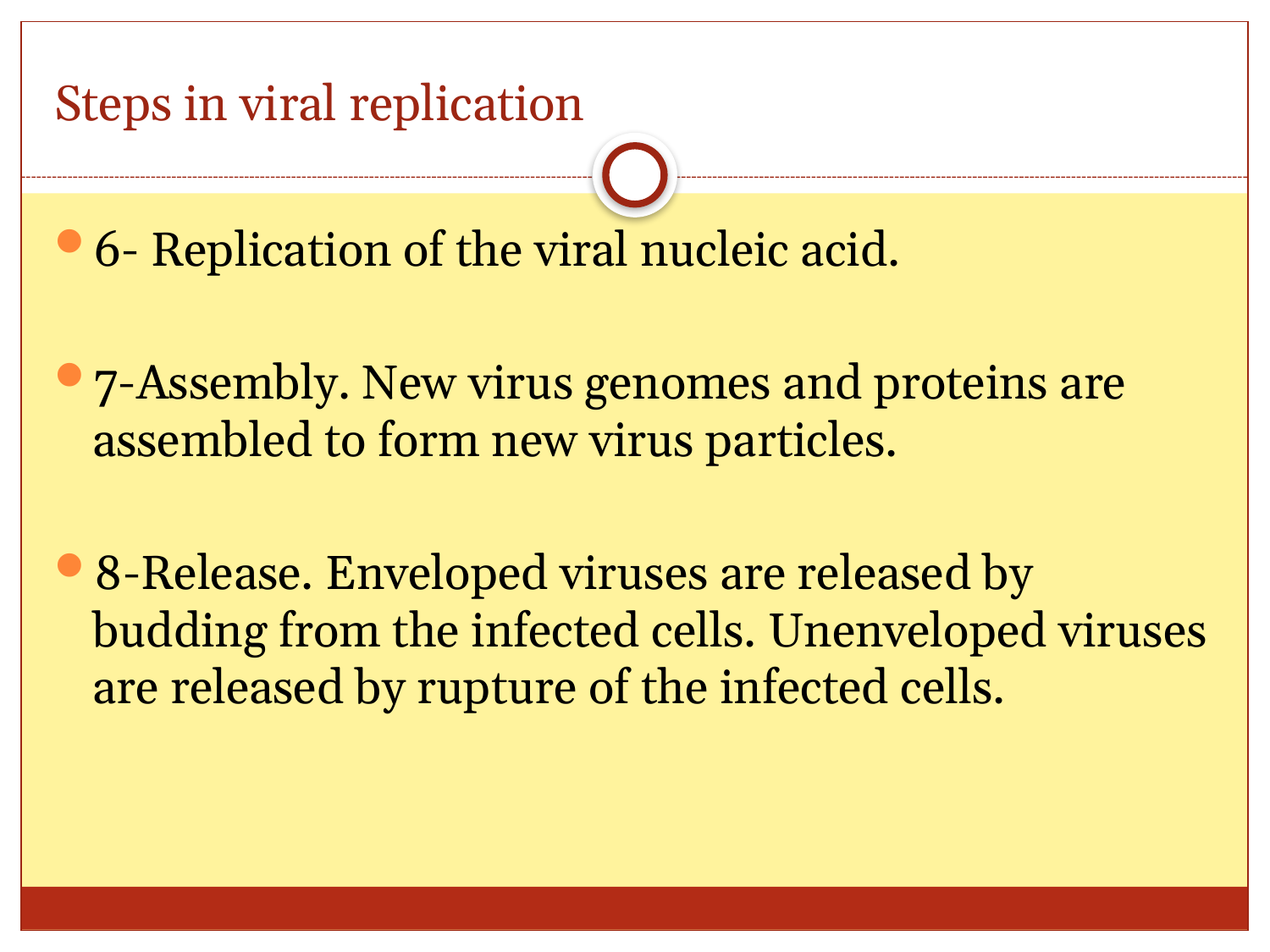

# Steps in viral replication
6- Replication of the viral nucleic acid.

7-Assembly. New virus genomes and proteins are assembled to form new virus particles.

8-Release. Enveloped viruses are released by budding from the infected cells. Unenveloped viruses are released by rupture of the infected cells.